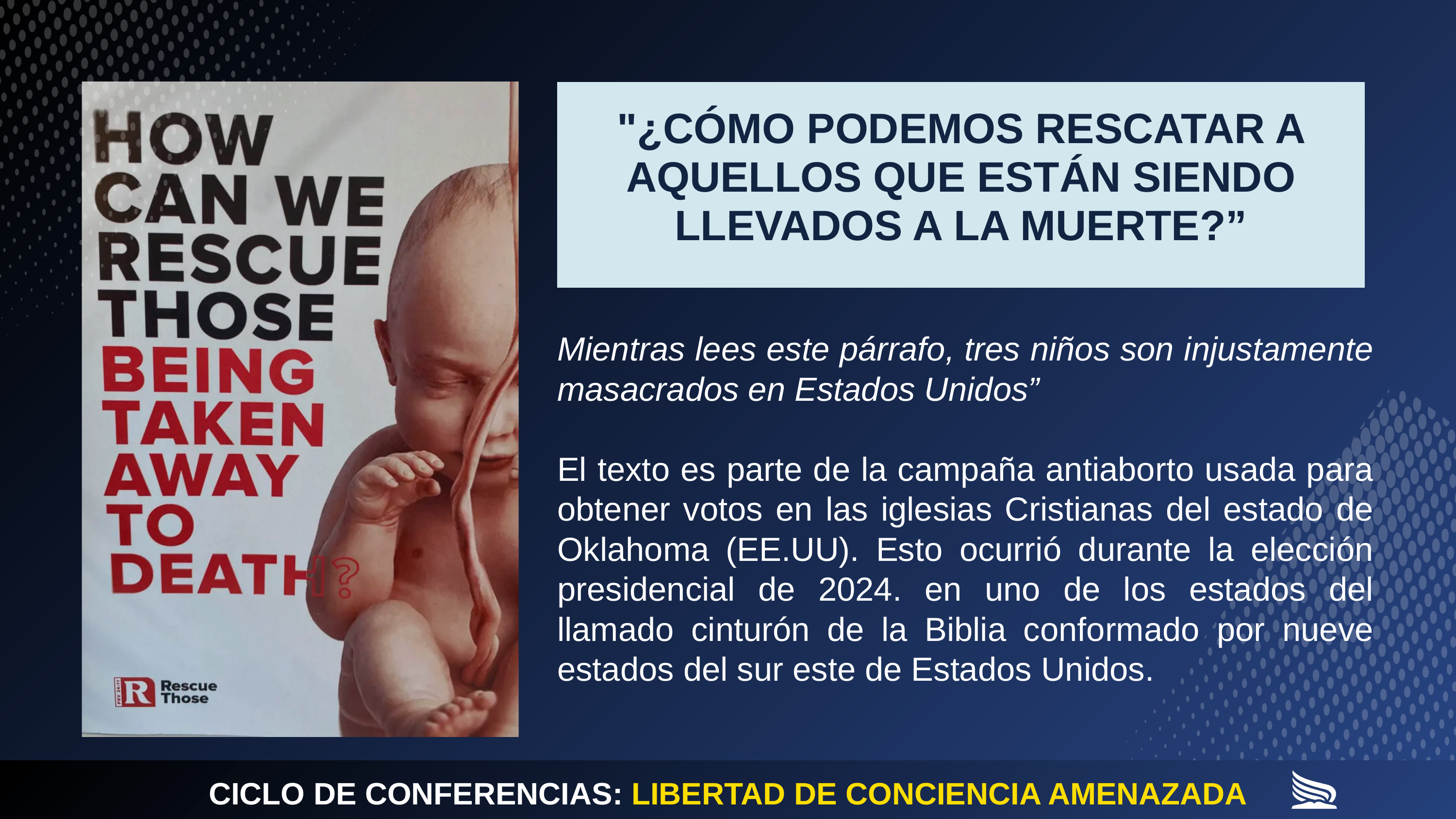

"¿CÓMO PODEMOS RESCATAR A AQUELLOS QUE ESTÁN SIENDO LLEVADOS A LA MUERTE?”

Mientras lees este párrafo, tres niños son injustamente masacrados en Estados Unidos”

El texto es parte de la campaña antiaborto usada para obtener votos en las iglesias Cristianas del estado de Oklahoma (EE.UU). Esto ocurrió durante la elección presidencial de 2024. en uno de los estados del llamado cinturón de la Biblia conformado por nueve estados del sur este de Estados Unidos.

CICLO DE CONFERENCIAS: LIBERTAD DE CONCIENCIA AMENAZADA